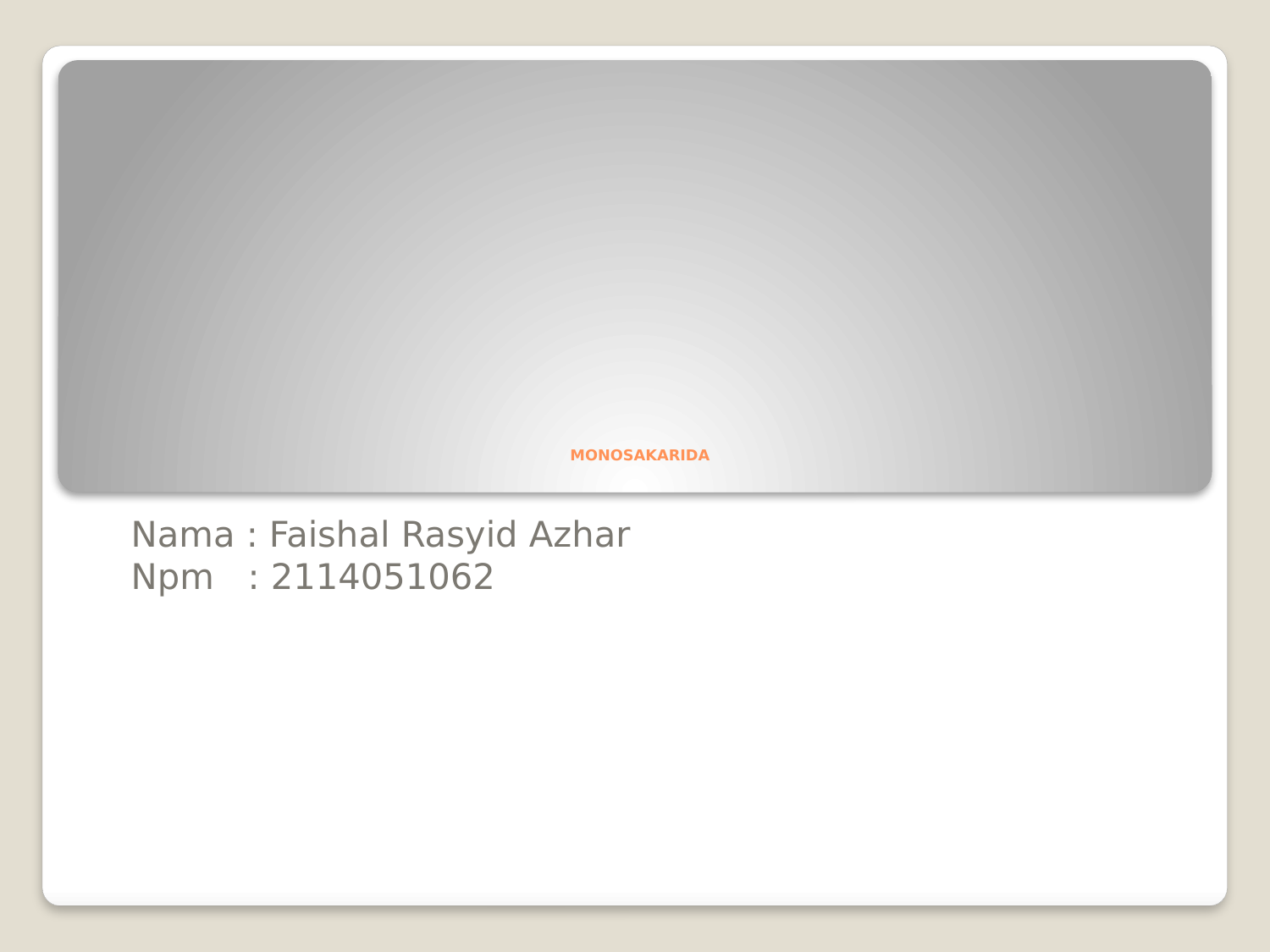

# MONOSAKARIDA
Nama : Faishal Rasyid Azhar
Npm   : 2114051062